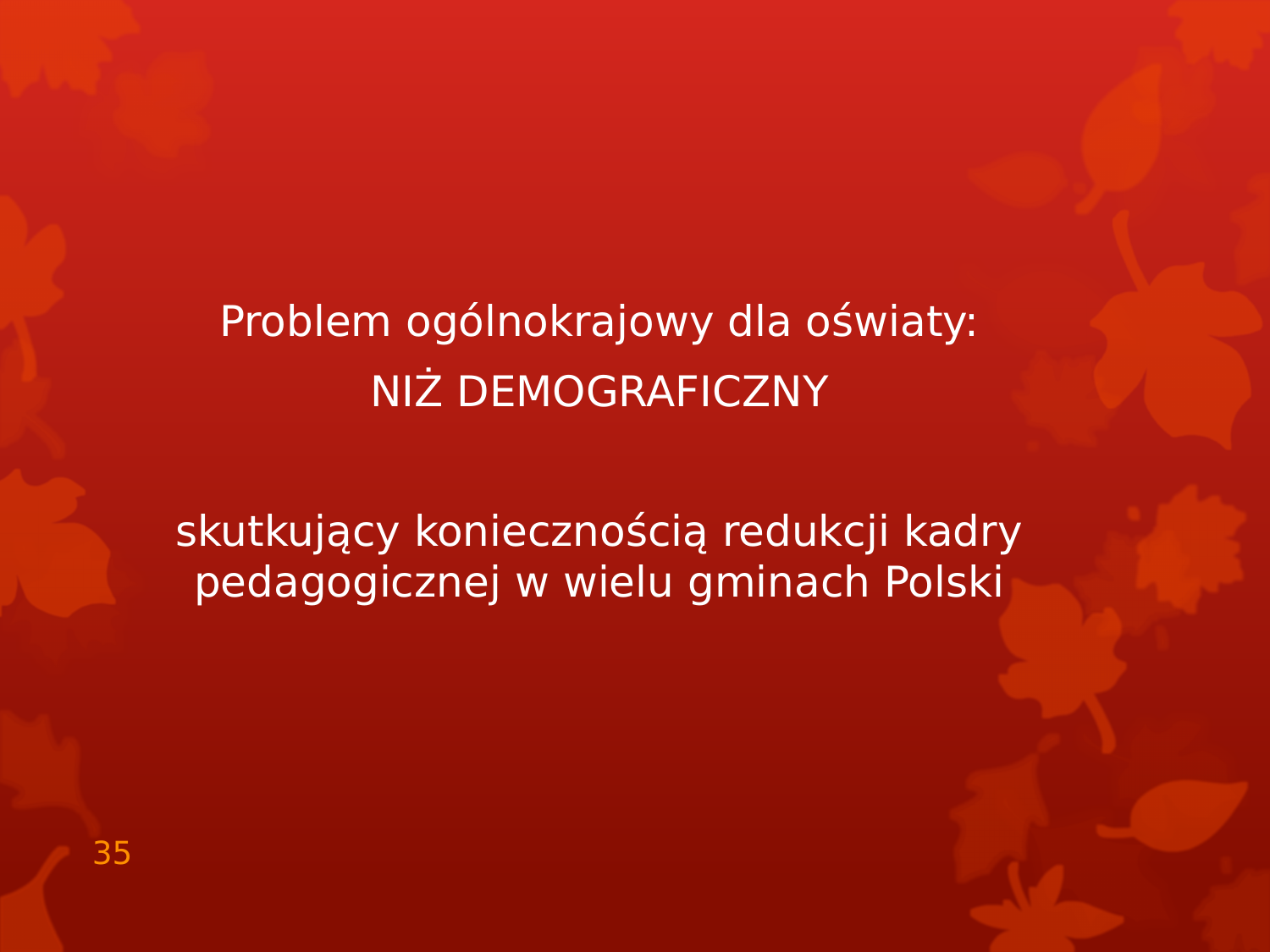

Problem ogólnokrajowy dla oświaty:
NIŻ DEMOGRAFICZNY

skutkujący koniecznością redukcji kadry pedagogicznej w wielu gminach Polski

35